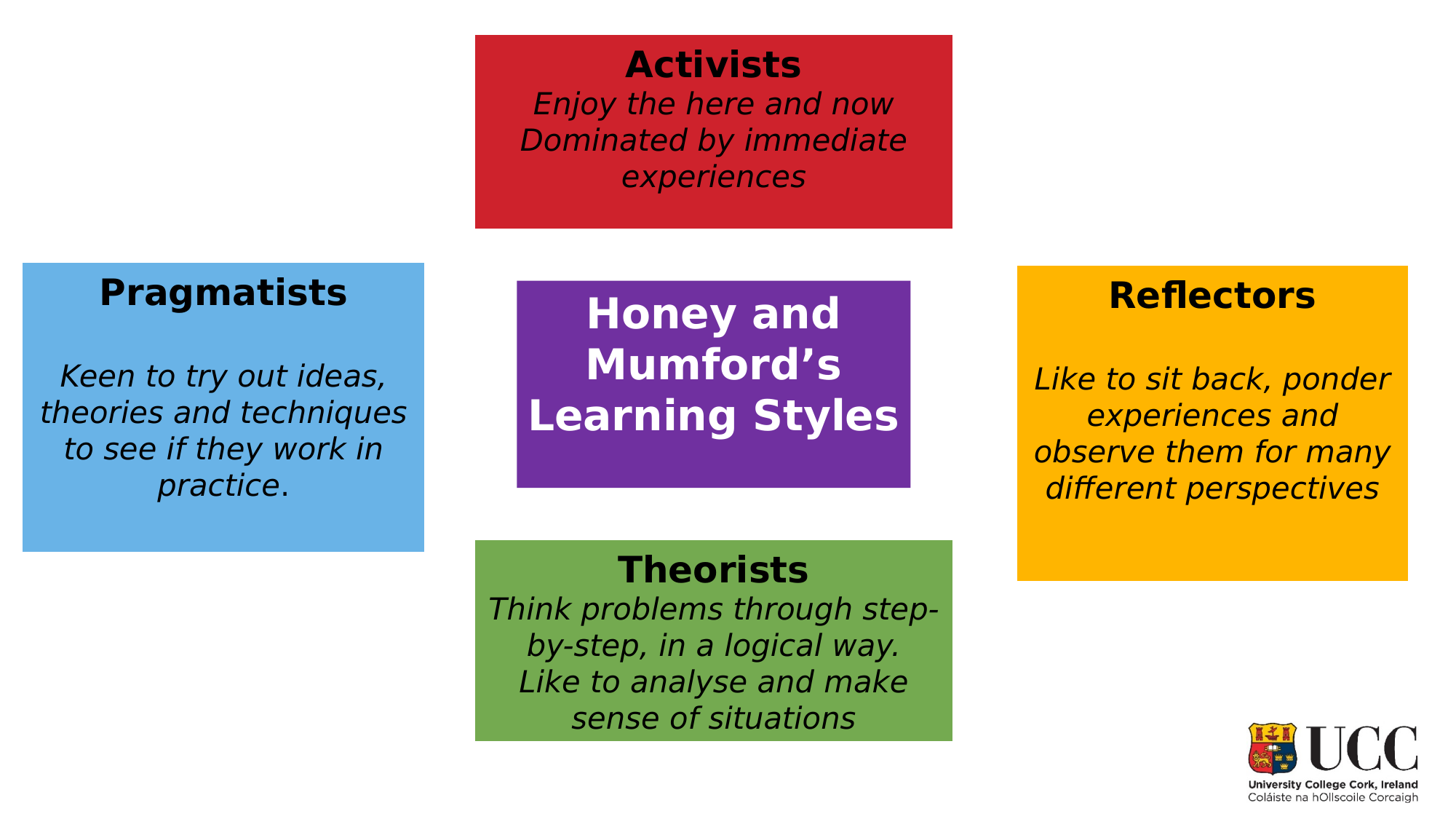

Activists
Enjoy the here and now
Dominated by immediate experiences

Pragmatists

Keen to try out ideas, theories and techniques to see if they work in practice.

Reflectors

Like to sit back, ponder experiences and observe them for many different perspectives

Honey and Mumford’s Learning Styles

Theorists
Think problems through step-by-step, in a logical way.
Like to analyse and make sense of situations